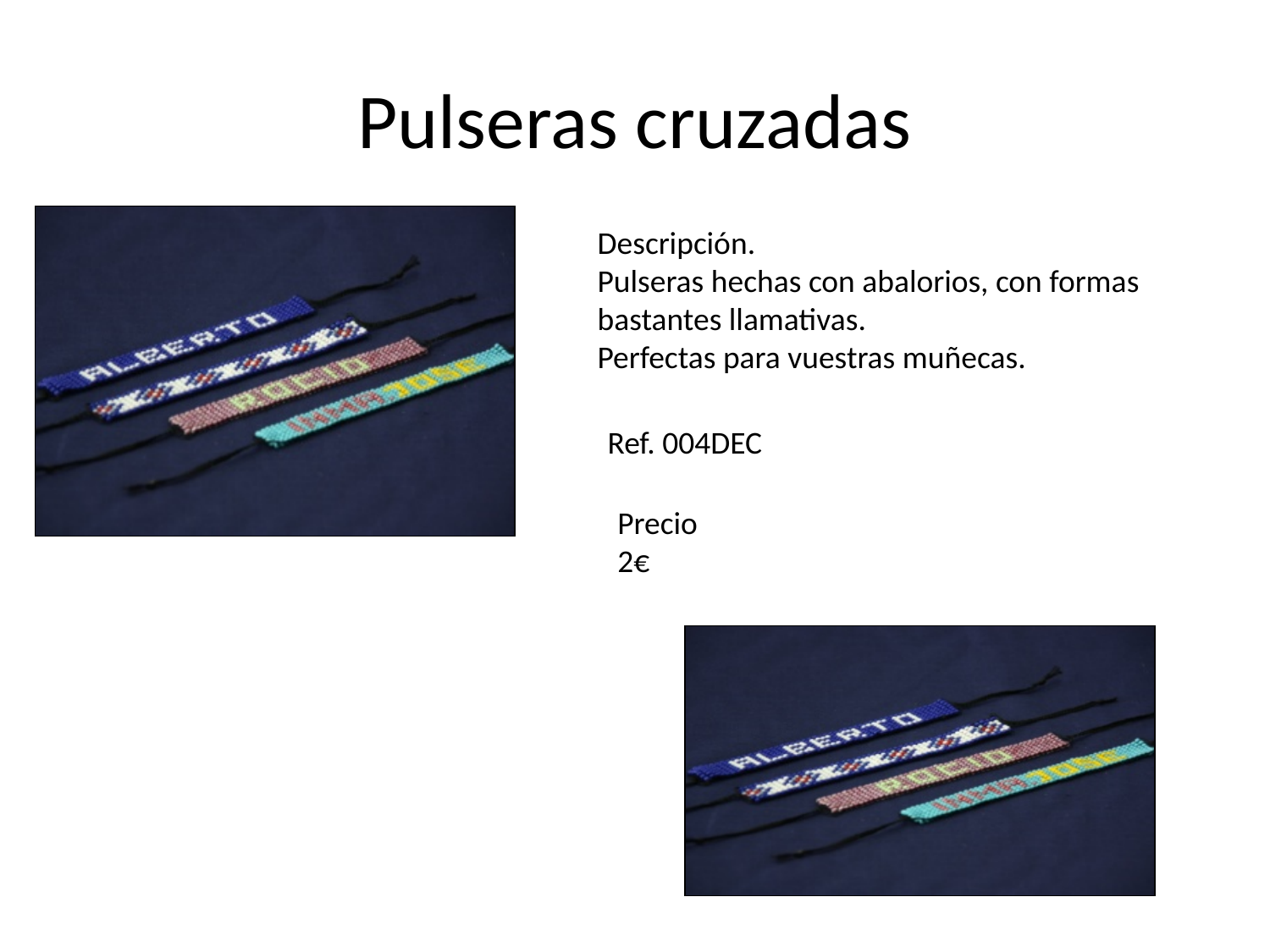

# Pulseras cruzadas

Descripción.
Pulseras hechas con abalorios, con formas bastantes llamativas.
Perfectas para vuestras muñecas.
Ref. 004DEC
Precio
2€